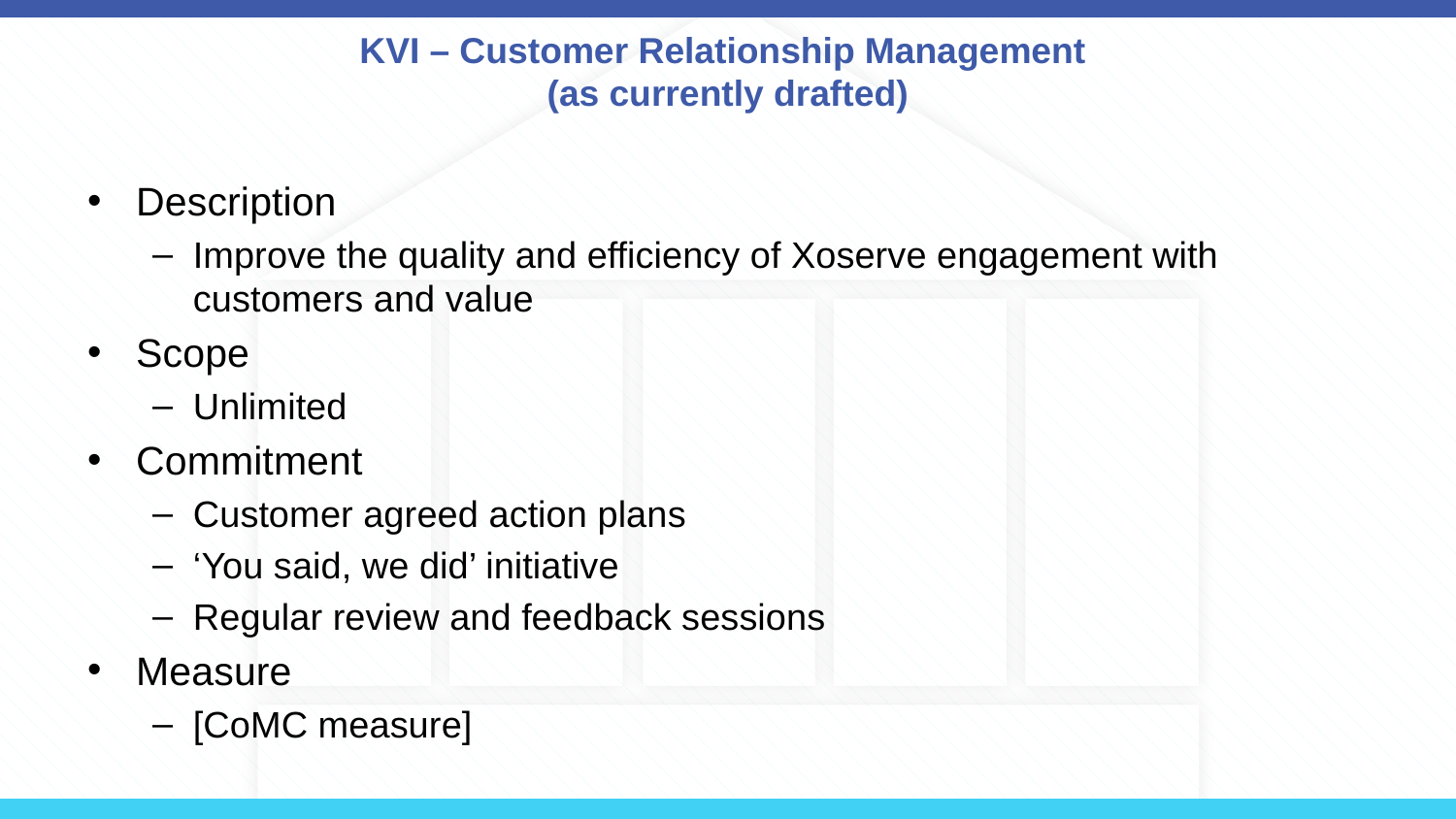

# KVI – Customer Relationship Management (as currently drafted)
Description
Improve the quality and efficiency of Xoserve engagement with customers and value
Scope
Unlimited
Commitment
Customer agreed action plans
‘You said, we did’ initiative
Regular review and feedback sessions
Measure
[CoMC measure]